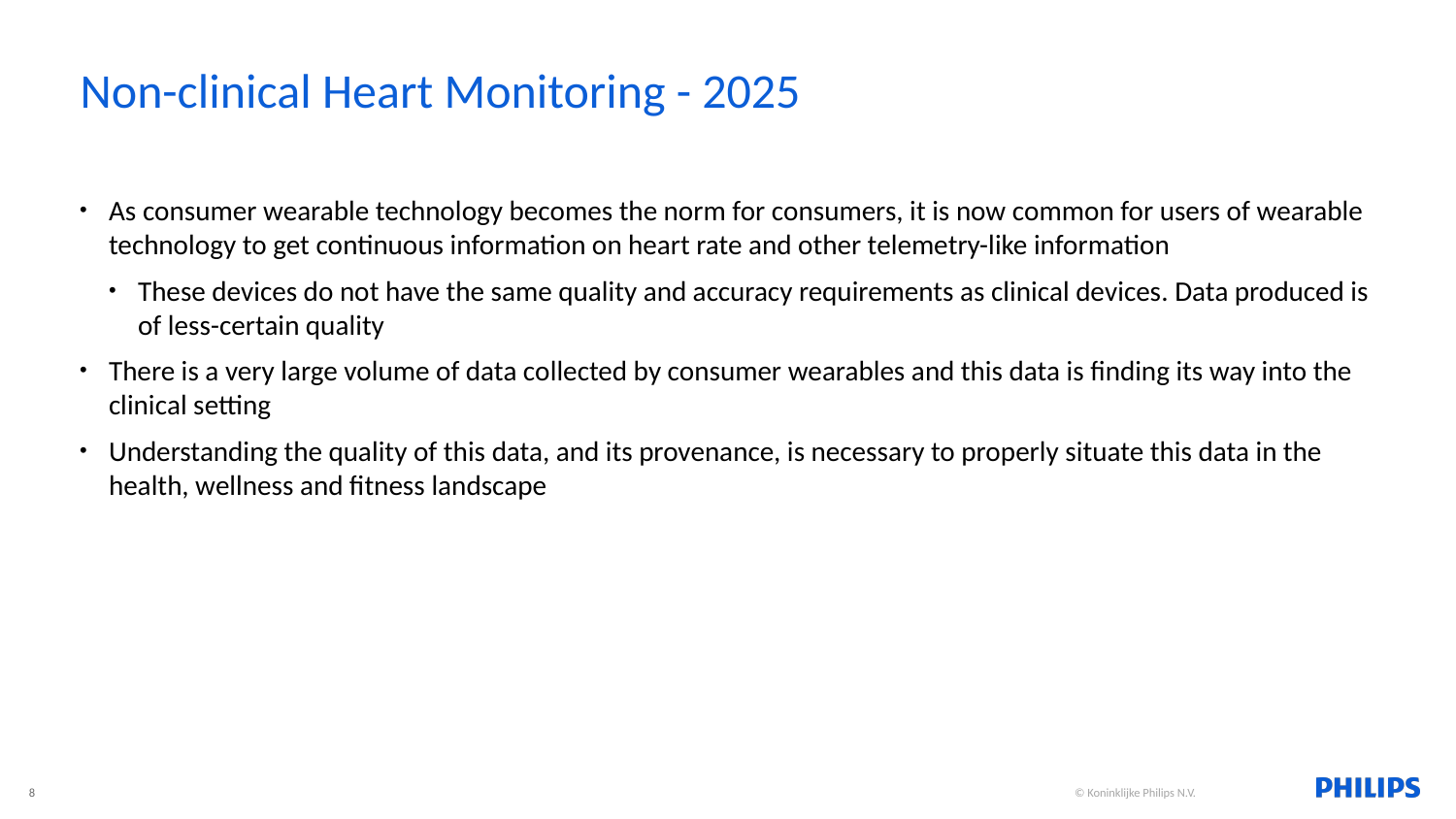

# Non-clinical Heart Monitoring - 2025
As consumer wearable technology becomes the norm for consumers, it is now common for users of wearable technology to get continuous information on heart rate and other telemetry-like information
These devices do not have the same quality and accuracy requirements as clinical devices. Data produced is of less-certain quality
There is a very large volume of data collected by consumer wearables and this data is finding its way into the clinical setting
Understanding the quality of this data, and its provenance, is necessary to properly situate this data in the health, wellness and fitness landscape
8